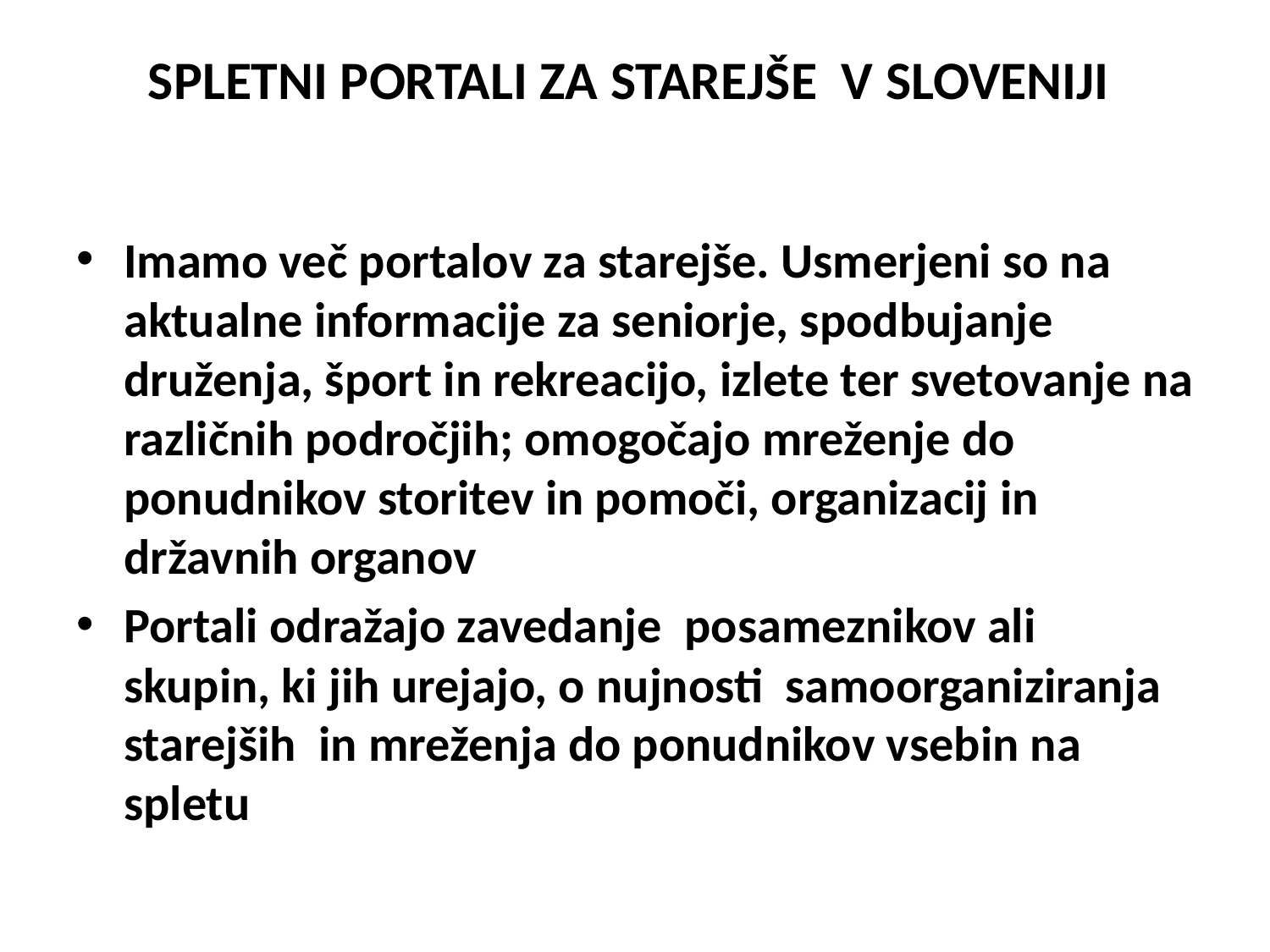

# SPLETNI PORTALI ZA STAREJŠE  V SLOVENIJI
Imamo več portalov za starejše. Usmerjeni so na aktualne informacije za seniorje, spodbujanje druženja, šport in rekreacijo, izlete ter svetovanje na različnih področjih; omogočajo mreženje do ponudnikov storitev in pomoči, organizacij in državnih organov
Portali odražajo zavedanje  posameznikov ali skupin, ki jih urejajo, o nujnosti  samoorganiziranja starejših  in mreženja do ponudnikov vsebin na spletu